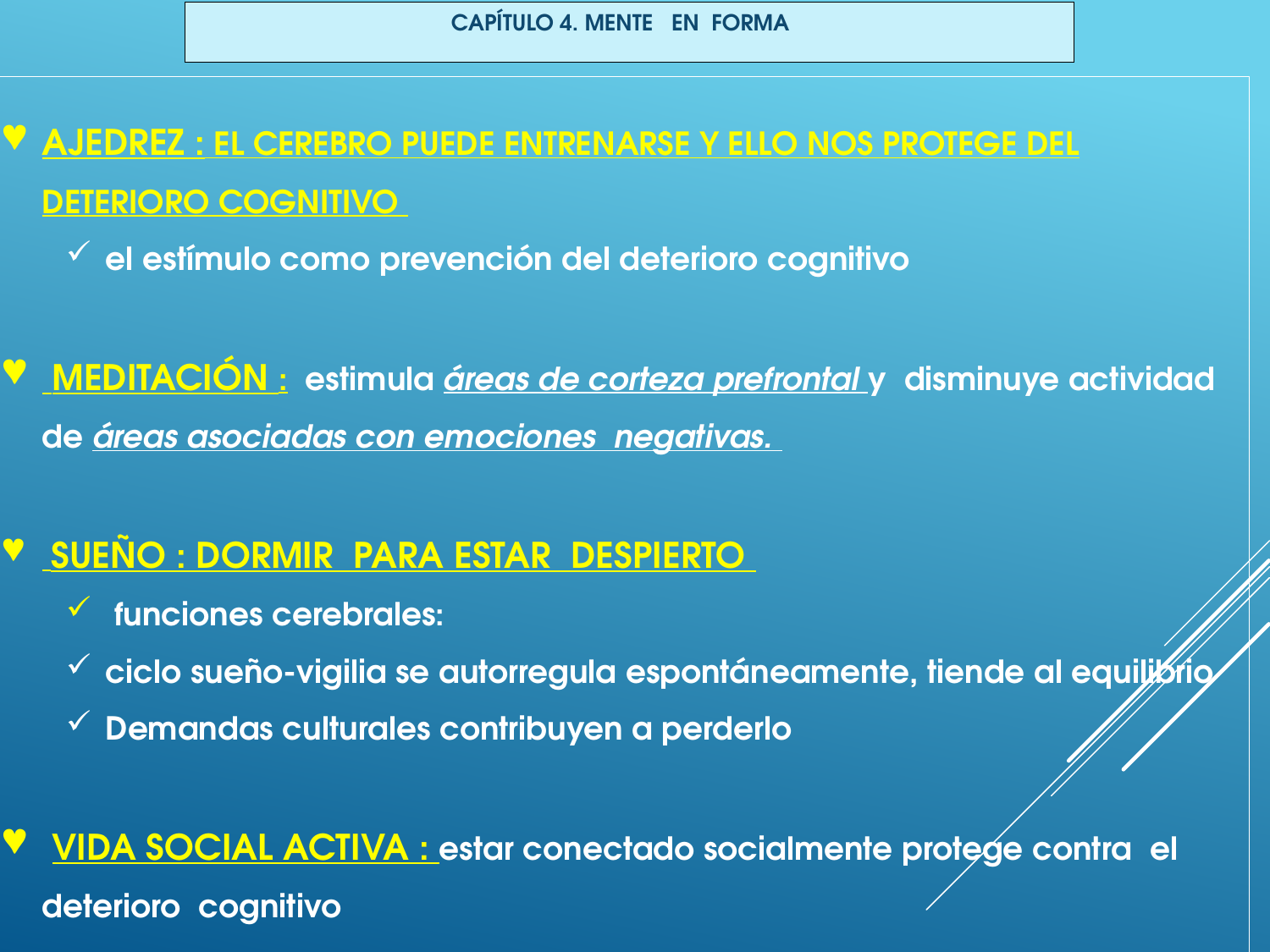

CAPÍTULO 4. MENTE   EN  FORMA

AJEDREZ : EL CEREBRO PUEDE ENTRENARSE Y ELLO NOS PROTEGE DEL DETERIORO COGNITIVO
el estímulo como prevención del deterioro cognitivo

 MEDITACIÓN :  estimula áreas de corteza prefrontal y  disminuye actividad de áreas asociadas con emociones  negativas.

 SUEÑO : DORMIR  PARA ESTAR  DESPIERTO
 funciones cerebrales:
ciclo sueño-vigilia se autorregula espontáneamente, tiende al equilibrio
Demandas culturales contribuyen a perderlo

 VIDA SOCIAL ACTIVA : estar conectado socialmente protege contra  el deterioro  cognitivo

#